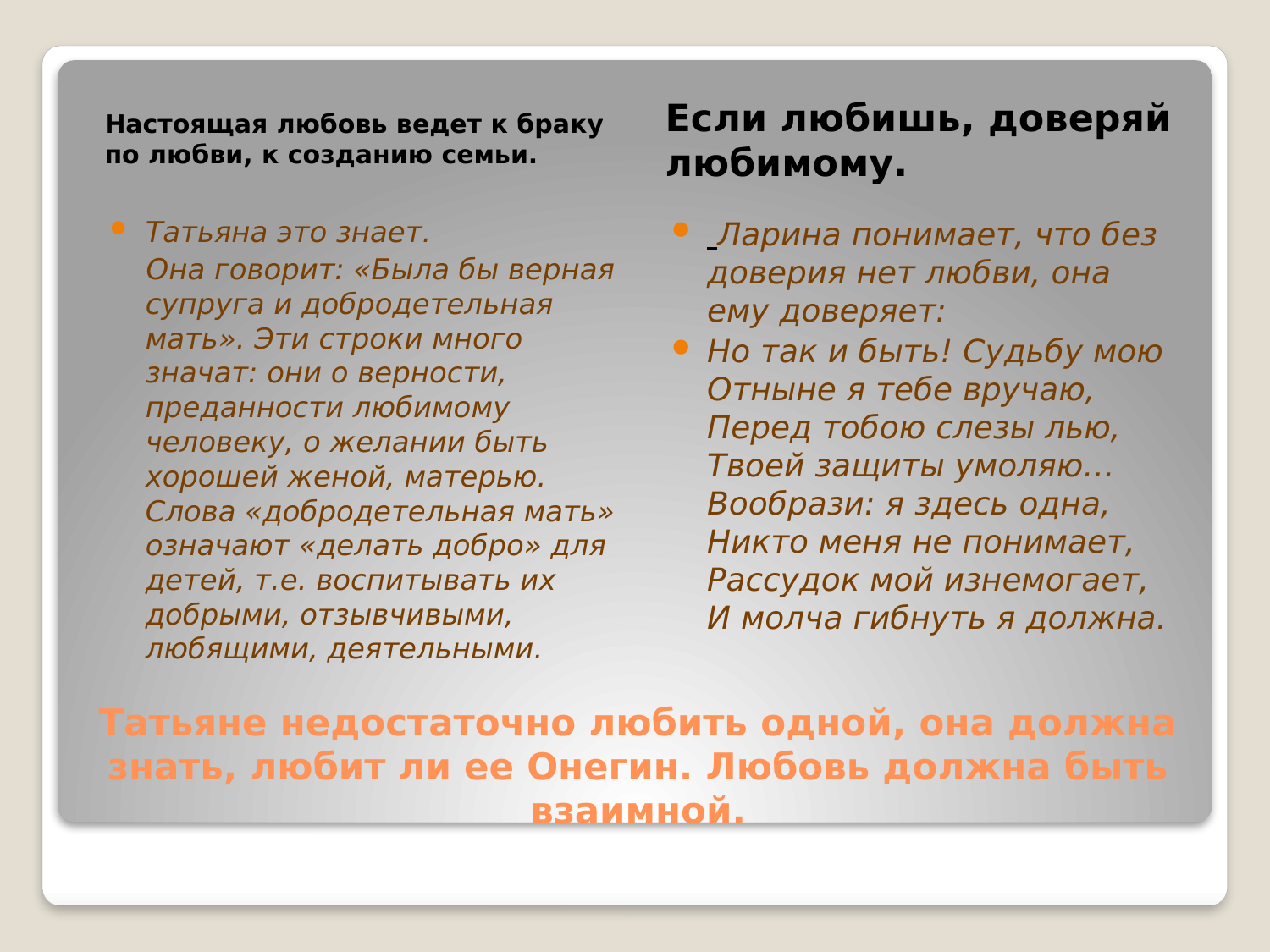

Настоящая любовь ведет к браку по любви, к созданию семьи.
Если любишь, доверяй любимому.
Татьяна это знает.
    Она говорит: «Была бы верная супруга и добродетельная мать». Эти строки много значат: они о верности, преданности любимому человеку, о желании быть хорошей женой, матерью. Слова «добродетельная мать» означают «делать добро» для детей, т.е. воспитывать их добрыми, отзывчивыми, любящими, деятельными.

 Ларина понимает, что без доверия нет любви, она ему доверяет:
Но так и быть! Судьбу мою
Отныне я тебе вручаю,
Перед тобою слезы лью,
Твоей защиты умоляю…
Вообрази: я здесь одна,  
Никто меня не понимает,
Рассудок мой изнемогает,
И молча гибнуть я должна.

# Татьяне недостаточно любить одной, она должна знать, любит ли ее Онегин. Любовь должна быть взаимной.